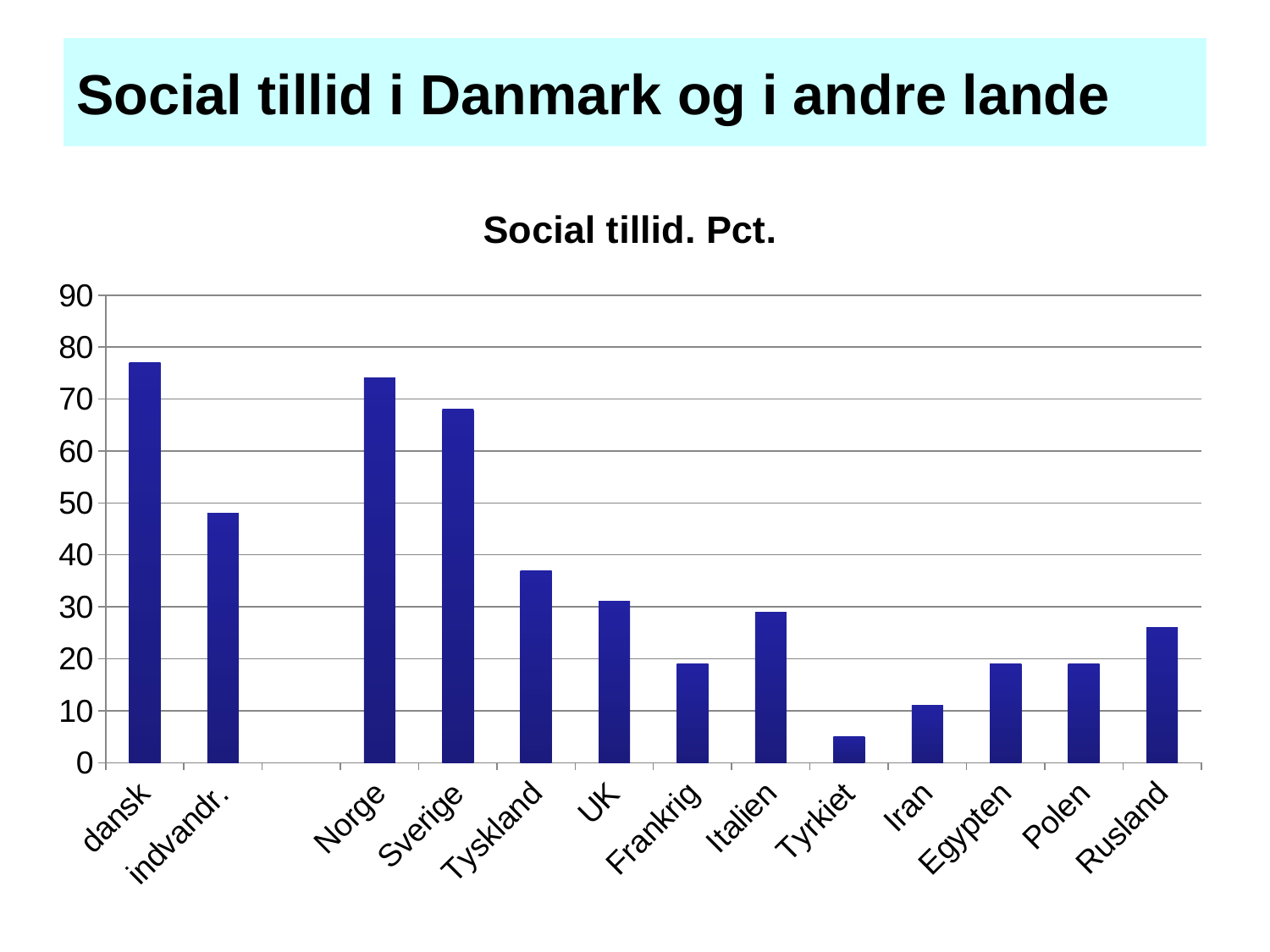

# Social tillid i Danmark og i andre lande

### Chart: Social tillid. Pct.

| Category | social tillid |
|---|---|
| dansk | 77.0 |
| indvandr. | 48.0 |
|  | None |
| Norge | 74.0 |
| Sverige | 68.0 |
| Tyskland | 37.0 |
| UK | 31.0 |
| Frankrig | 19.0 |
| Italien | 29.0 |
| Tyrkiet | 5.0 |
| Iran | 11.0 |
| Egypten | 19.0 |
| Polen | 19.0 |
| Rusland | 26.0 |